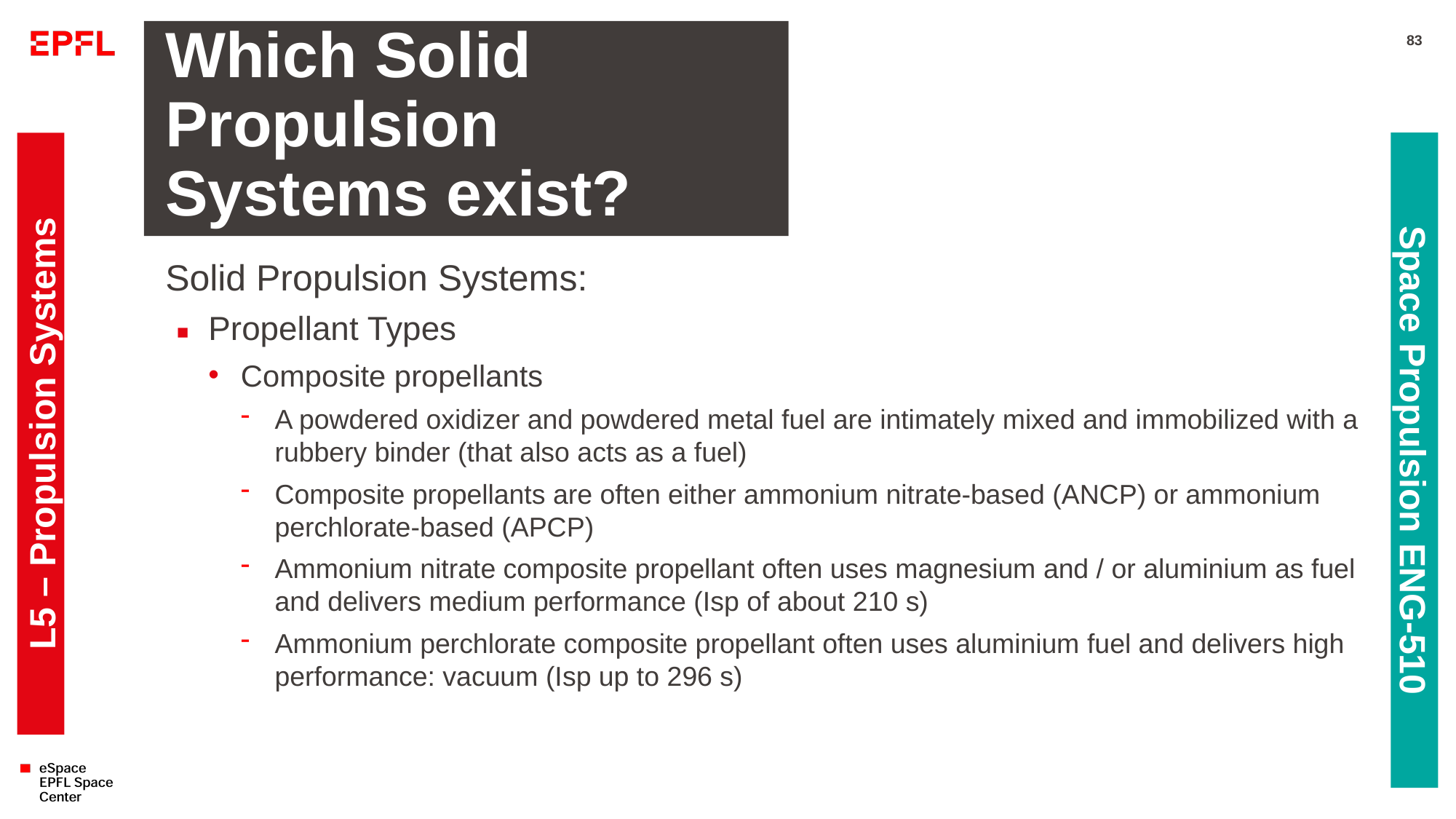

# Which Solid Propulsion Systems exist?
83
Solid Propulsion Systems:
Propellant Types
Composite propellants
A powdered oxidizer and powdered metal fuel are intimately mixed and immobilized with a rubbery binder (that also acts as a fuel)
Composite propellants are often either ammonium nitrate-based (ANCP) or ammonium perchlorate-based (APCP)
Ammonium nitrate composite propellant often uses magnesium and / or aluminium as fuel and delivers medium performance (Isp of about 210 s)
Ammonium perchlorate composite propellant often uses aluminium fuel and delivers high performance: vacuum (Isp up to 296 s)
L5 – Propulsion Systems
Space Propulsion ENG-510